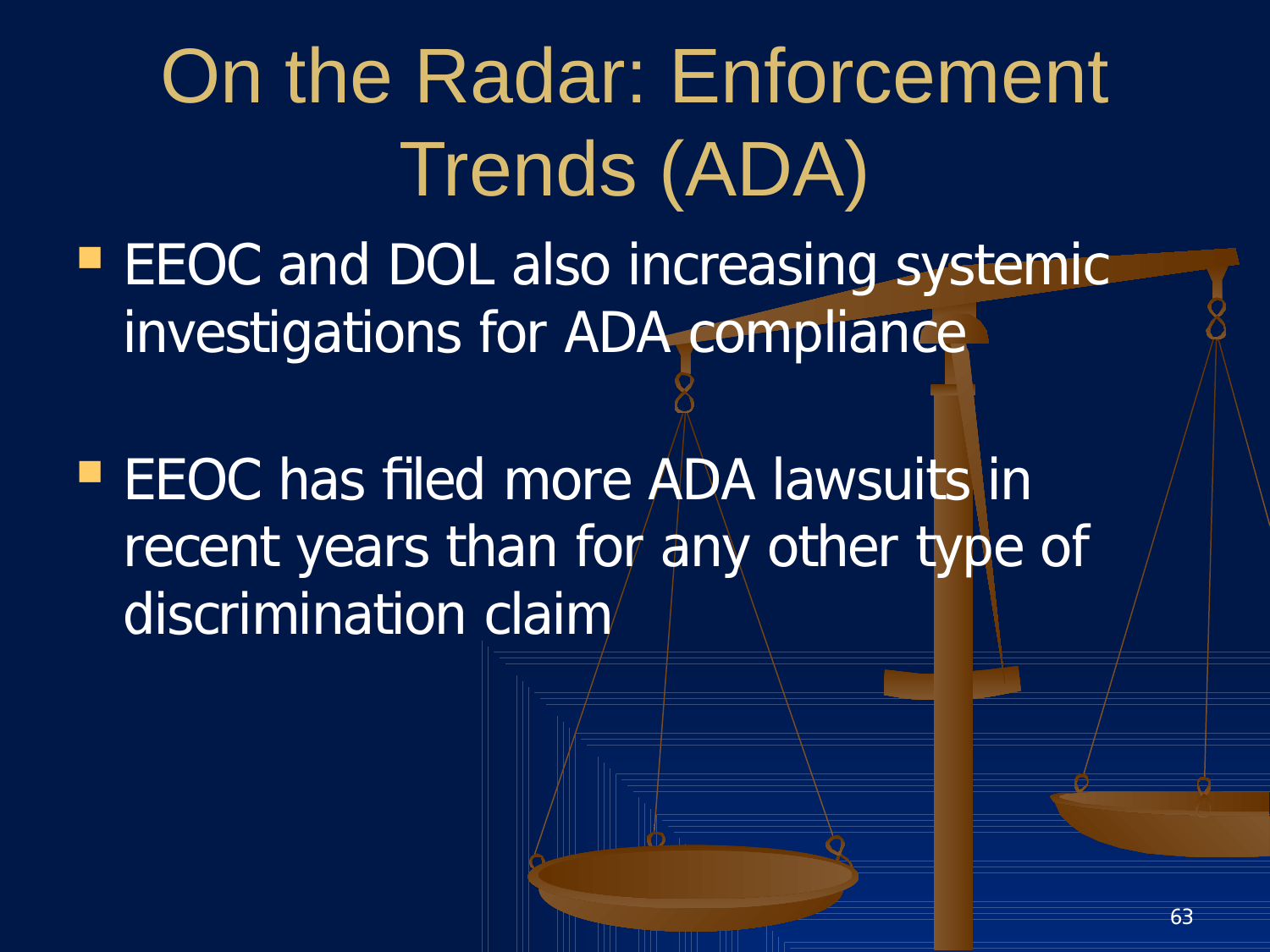

# On the Radar: Enforcement Trends (ADA)
EEOC and DOL also increasing systemic investigations for ADA compliance
EEOC has filed more ADA lawsuits in recent years than for any other type of discrimination claim
63